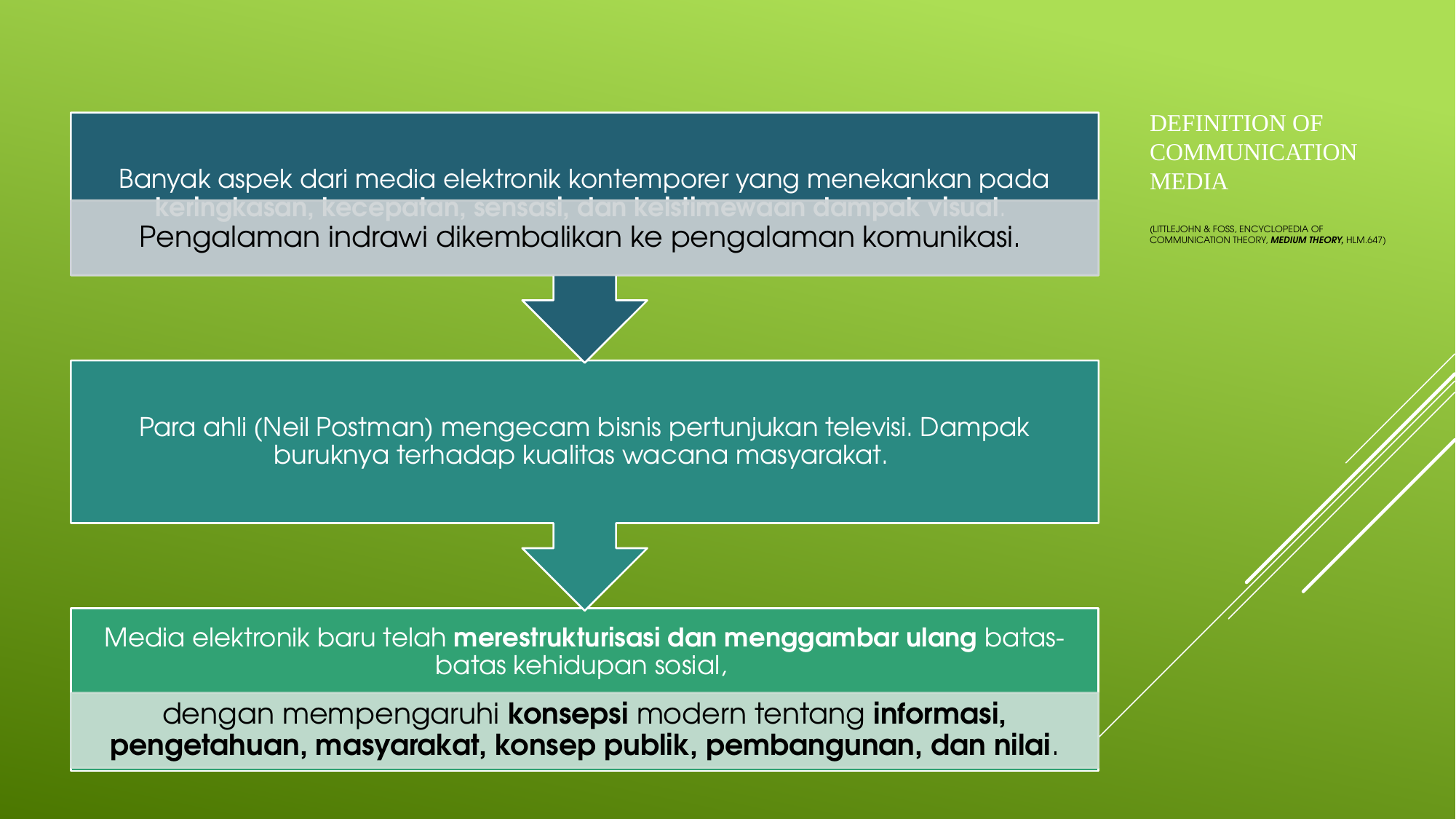

# Definition of communication media (Littlejohn & Foss, Encyclopedia of Communication Theory, Medium Theory, hlm.647)
Media elektronik baru telah merestrukturisasi dan menggambar ulang batas-batas kehidupan sosial,
dengan mempengaruhi konsepsi modern tentang informasi, pengetahuan, masyarakat, konsep publik, pembangunan, dan nilai.
Para ahli (Neil Postman) mengecam bisnis pertunjukan televisi. Dampak buruknya terhadap kualitas wacana masyarakat.
Banyak aspek dari media elektronik kontemporer yang menekankan pada keringkasan, kecepatan, sensasi, dan keistimewaan dampak visual.
Pengalaman indrawi dikembalikan ke pengalaman komunikasi.